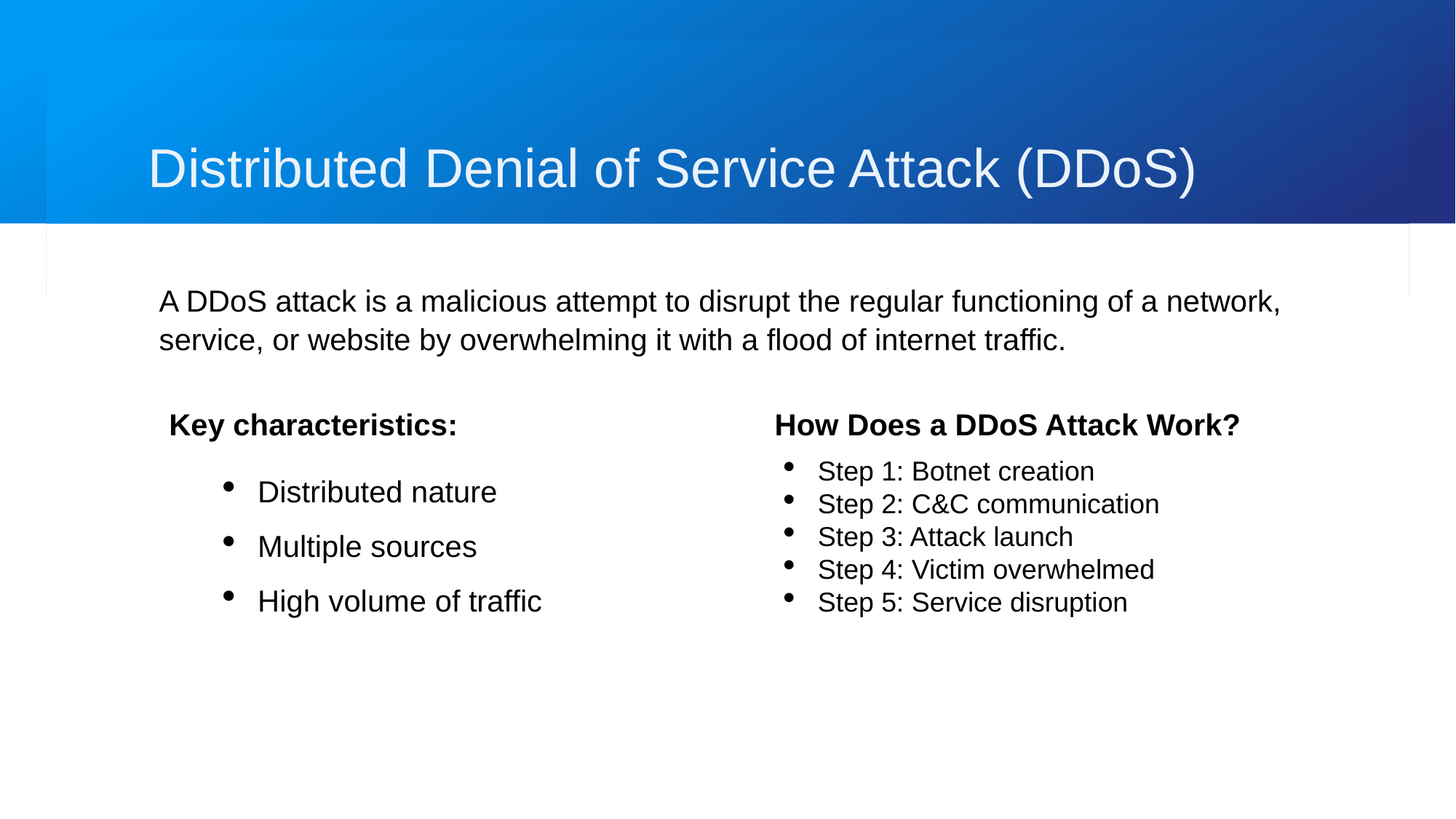

Distributed Denial of Service Attack (DDoS)

A DDoS attack is a malicious attempt to disrupt the regular functioning of a network, service, or website by overwhelming it with a flood of internet traffic.
Key characteristics:
Distributed nature
Multiple sources
High volume of traffic
How Does a DDoS Attack Work?
Step 1: Botnet creation
Step 2: C&C communication
Step 3: Attack launch
Step 4: Victim overwhelmed
Step 5: Service disruption